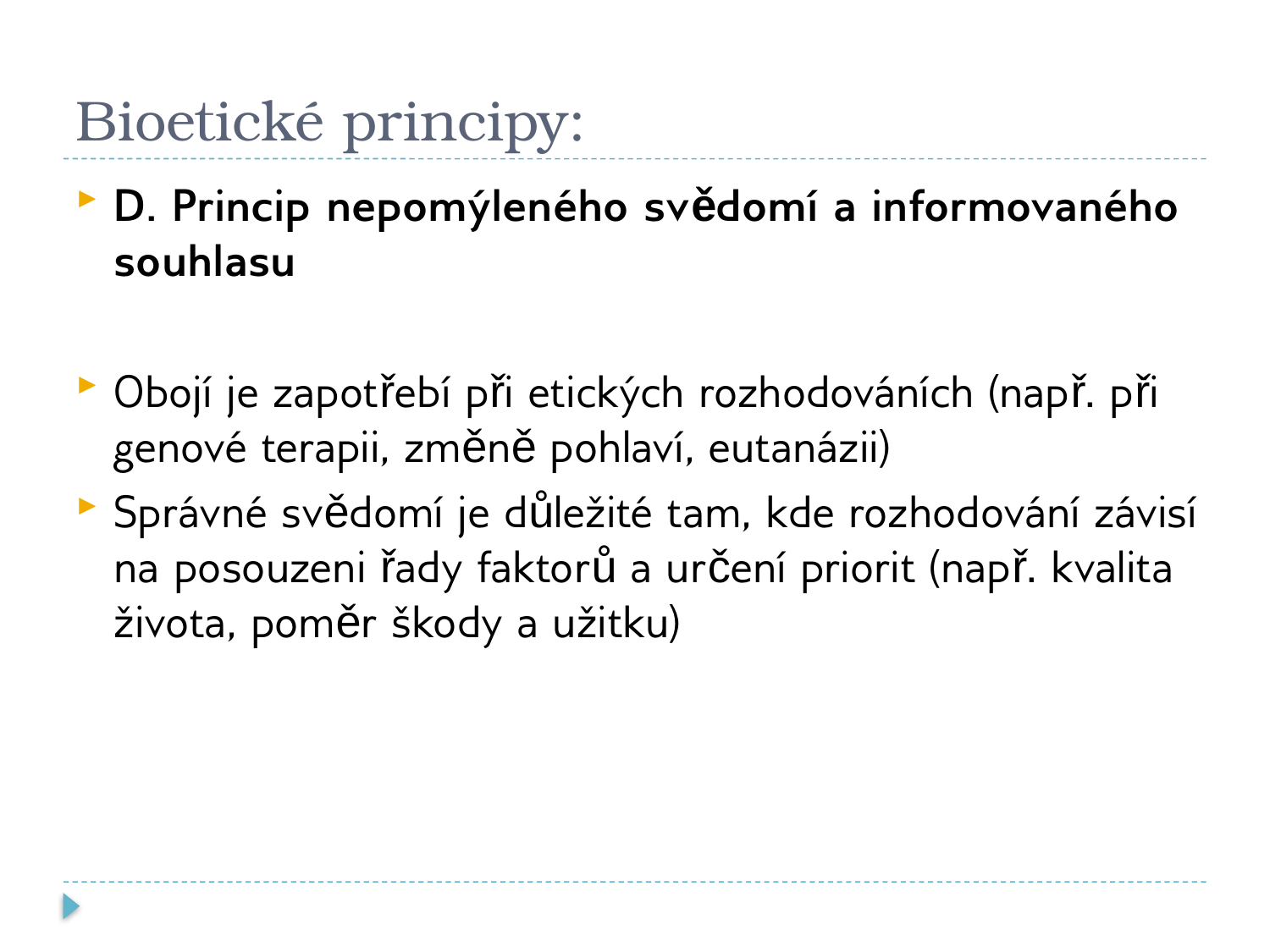

# Bioetické principy:
D. Princip nepomýleného svědomí a informovaného souhlasu

Obojí je zapotřebí při etických rozhodováních (např. při genové terapii, změně pohlaví, eutanázii)
Správné svědomí je důležité tam, kde rozhodování závisí na posouzeni řady faktorů a určení priorit (např. kvalita života, poměr škody a užitku)